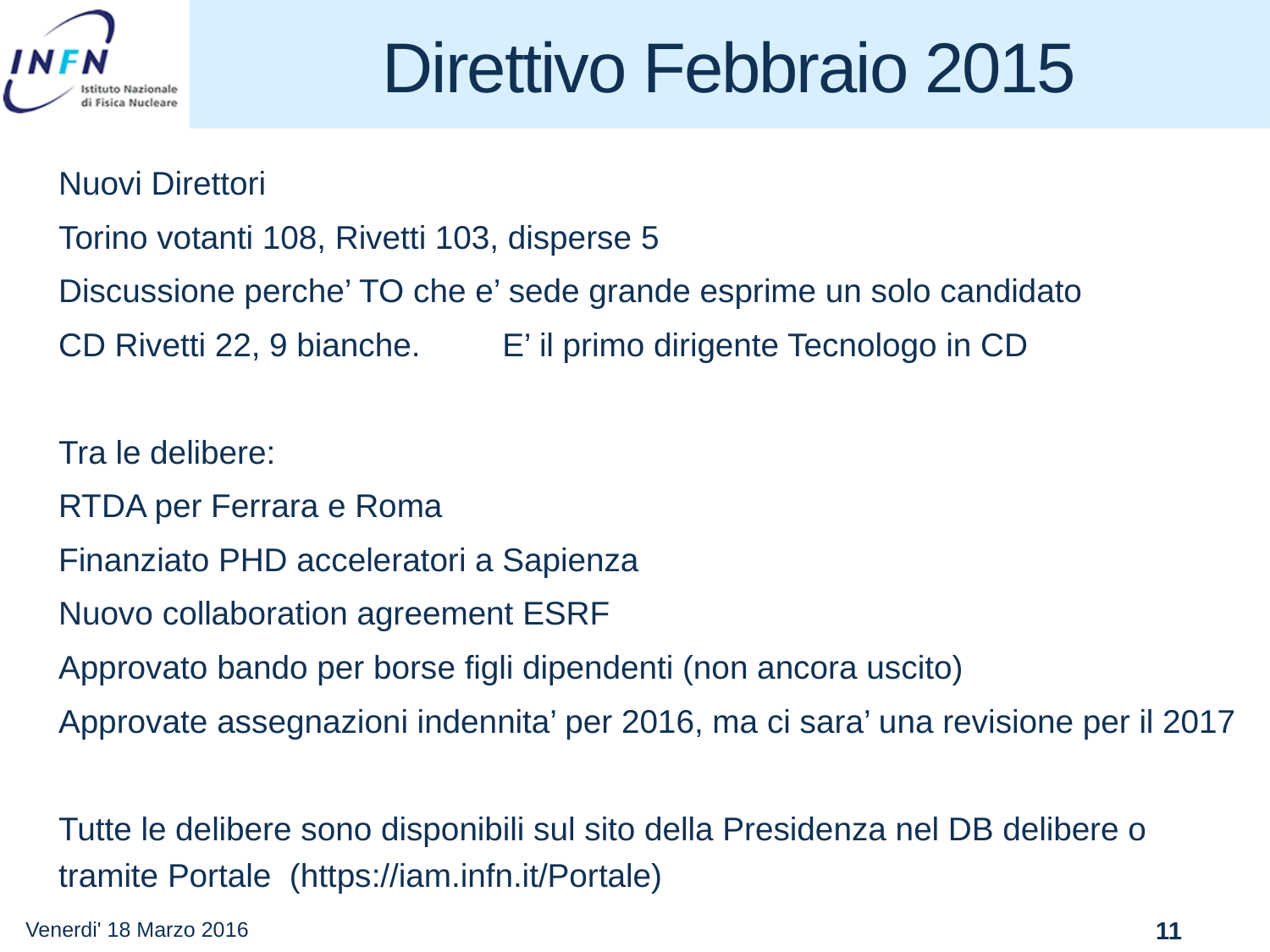

# Direttivo Febbraio 2015
Nuovi Direttori
Torino votanti 108, Rivetti 103, disperse 5
Discussione perche’ TO che e’ sede grande esprime un solo candidato
CD Rivetti 22, 9 bianche.         E’ il primo dirigente Tecnologo in CD

Tra le delibere:
RTDA per Ferrara e Roma
Finanziato PHD acceleratori a Sapienza
Nuovo collaboration agreement ESRF
Approvato bando per borse figli dipendenti (non ancora uscito)
Approvate assegnazioni indennita’ per 2016, ma ci sara’ una revisione per il 2017

Tutte le delibere sono disponibili sul sito della Presidenza nel DB delibere o tramite Portale  (https://iam.infn.it/Portale)

Venerdi' 18 Marzo 2016
11